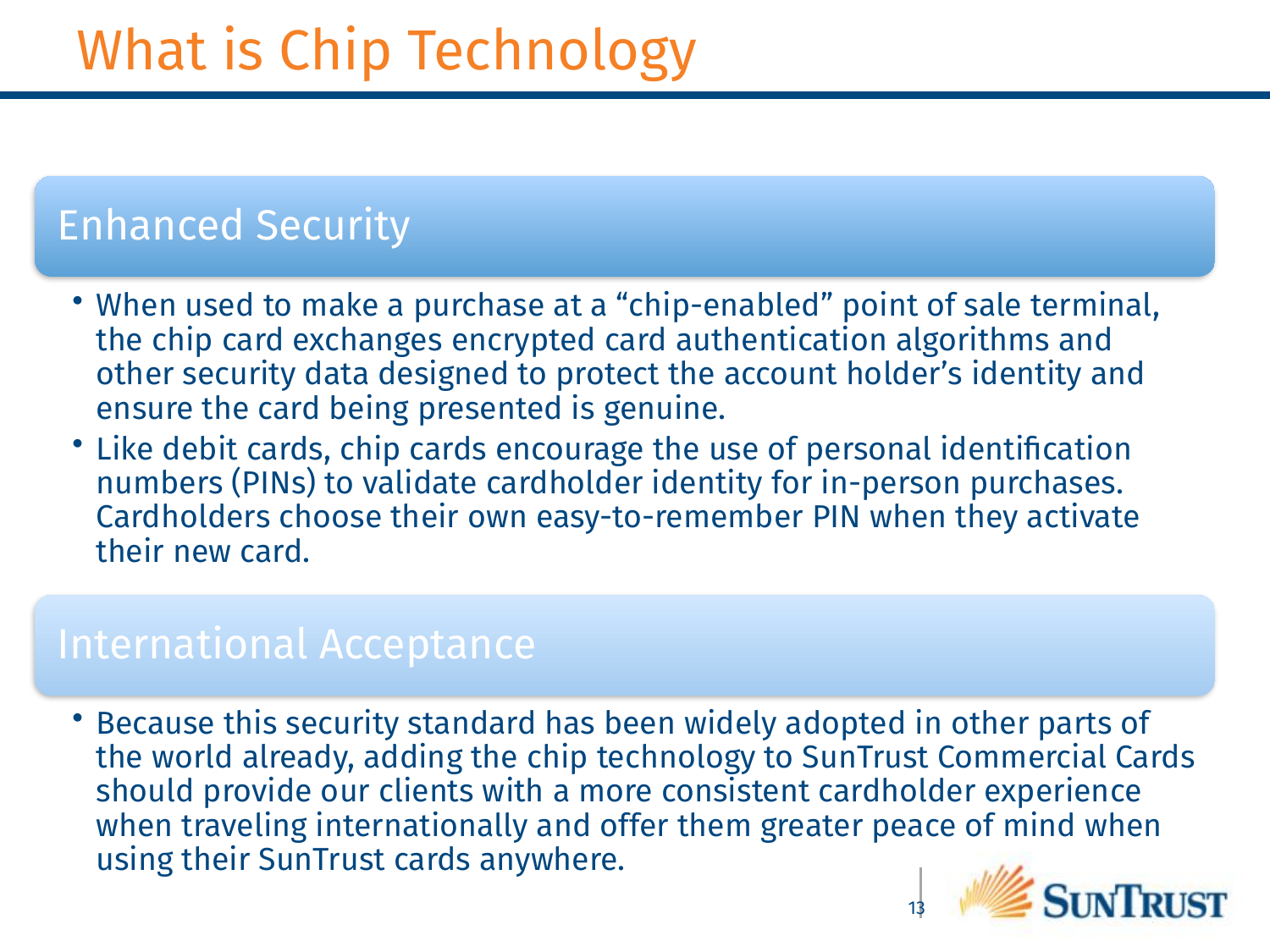

# What is Chip Technology
Enhanced Security
When used to make a purchase at a “chip-enabled” point of sale terminal, the chip card exchanges encrypted card authentication algorithms and other security data designed to protect the account holder’s identity and ensure the card being presented is genuine.
Like debit cards, chip cards encourage the use of personal identification numbers (PINs) to validate cardholder identity for in-person purchases.  Cardholders choose their own easy-to-remember PIN when they activate their new card.
International Acceptance
Because this security standard has been widely adopted in other parts of the world already, adding the chip technology to SunTrust Commercial Cards should provide our clients with a more consistent cardholder experience when traveling internationally and offer them greater peace of mind when using their SunTrust cards anywhere.